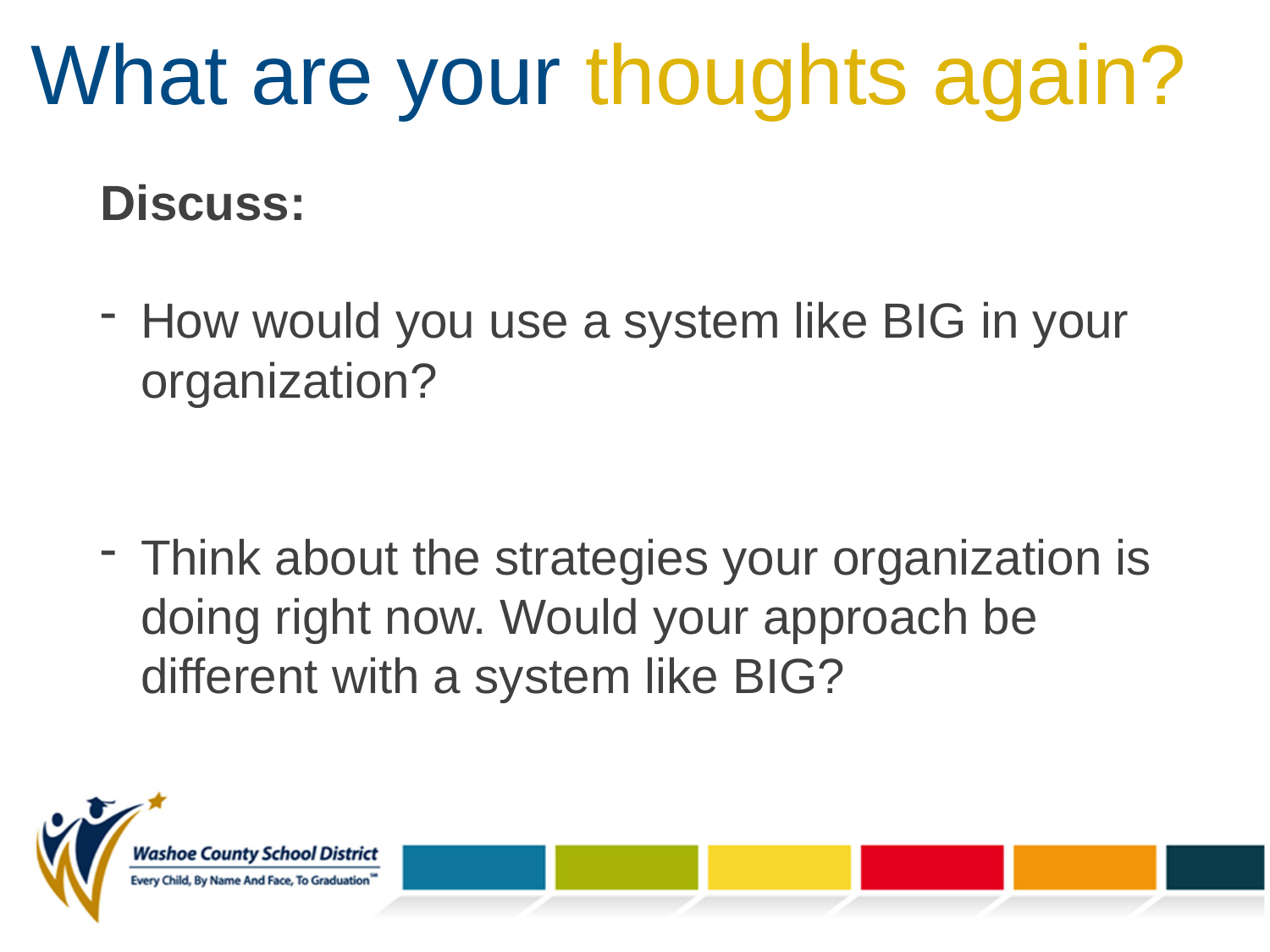

What are your thoughts again?
Discuss:

How would you use a system like BIG in your organization?

Think about the strategies your organization is doing right now. Would your approach be different with a system like BIG?